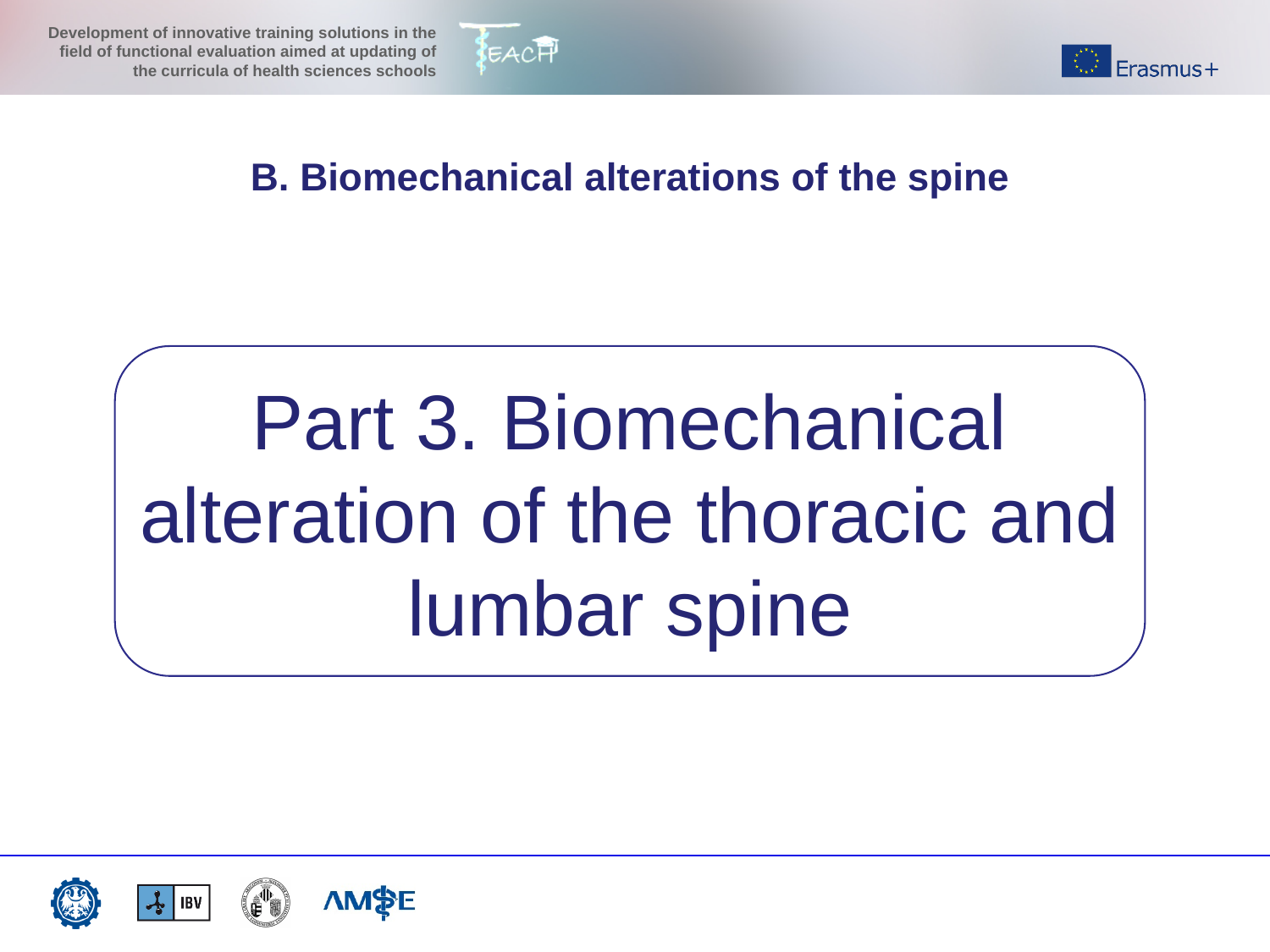

B. Biomechanical alterations of the spine

Part 3. Biomechanical alteration of the thoracic and lumbar spine